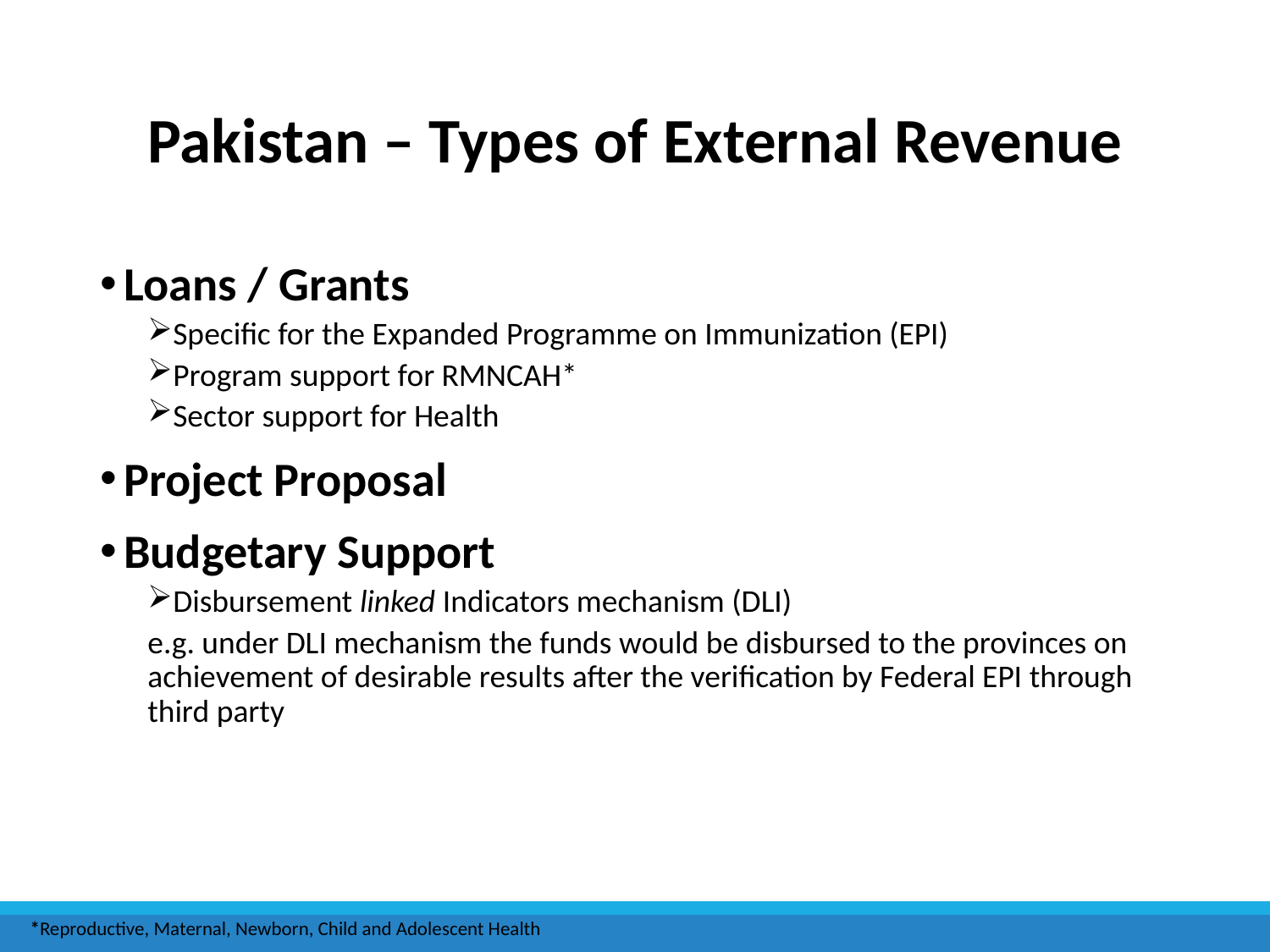

# Pakistan – Types of External Revenue
Loans / Grants
Specific for the Expanded Programme on Immunization (EPI)
Program support for RMNCAH*
Sector support for Health
Project Proposal
Budgetary Support
Disbursement linked Indicators mechanism (DLI)
e.g. under DLI mechanism the funds would be disbursed to the provinces on achievement of desirable results after the verification by Federal EPI through third party

*Reproductive, Maternal, Newborn, Child and Adolescent Health